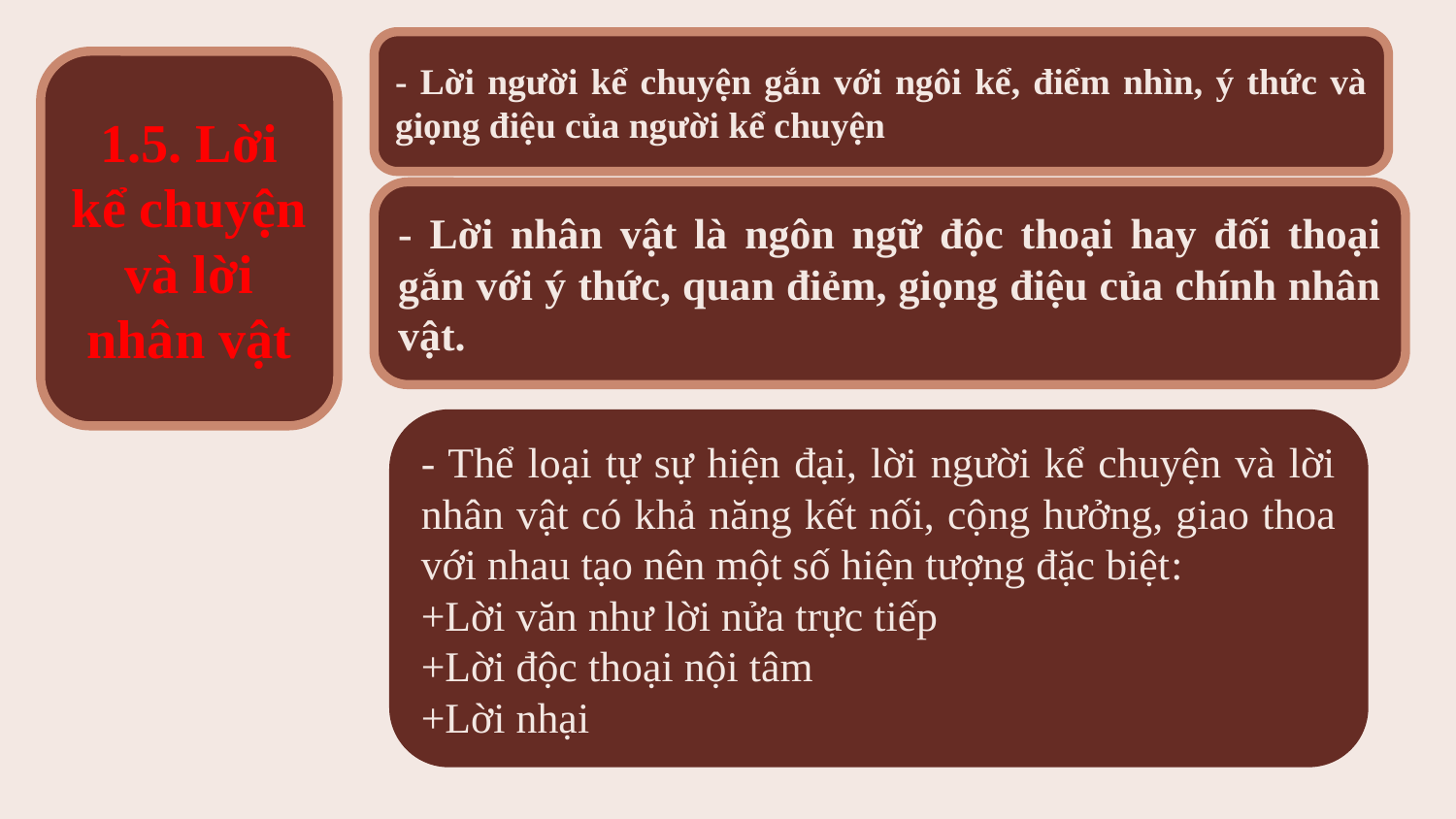

- Lời người kể chuyện gắn với ngôi kể, điểm nhìn, ý thức và giọng điệu của người kể chuyện
1.5. Lời kể chuyện và lời nhân vật
- Lời nhân vật là ngôn ngữ độc thoại hay đối thoại gắn với ý thức, quan điẻm, giọng điệu của chính nhân vật.
- Thể loại tự sự hiện đại, lời người kể chuyện và lời nhân vật có khả năng kết nối, cộng hưởng, giao thoa với nhau tạo nên một số hiện tượng đặc biệt:
+Lời văn như lời nửa trực tiếp
+Lời độc thoại nội tâm
+Lời nhại